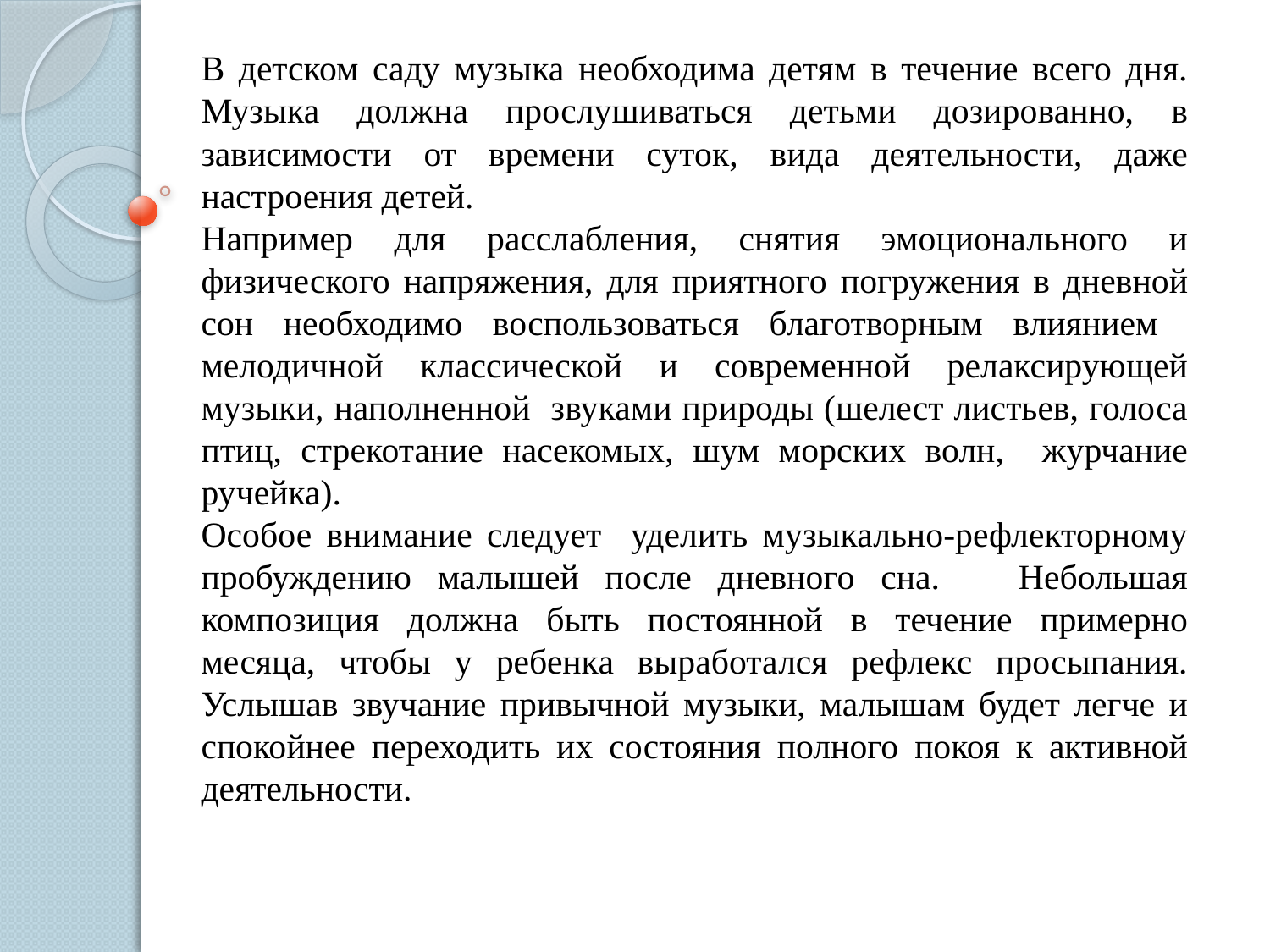

В детском саду музыка необходима детям в течение всего дня. Музыка должна прослушиваться детьми дозированно, в зависимости от времени суток, вида деятельности, даже настроения детей.
Например для расслабления, снятия эмоционального и физического напряжения, для приятного погружения в дневной сон необходимо воспользоваться благотворным влиянием  мелодичной классической и современной релаксирующей музыки, наполненной  звуками природы (шелест листьев, голоса птиц, стрекотание насекомых, шум морских волн,  журчание ручейка).
Особое внимание следует  уделить музыкально-рефлекторному пробуждению малышей после дневного сна.   Небольшая композиция должна быть постоянной в течение примерно месяца, чтобы у ребенка выработался рефлекс просыпания. Услышав звучание привычной музыки, малышам будет легче и спокойнее переходить их состояния полного покоя к активной деятельности.